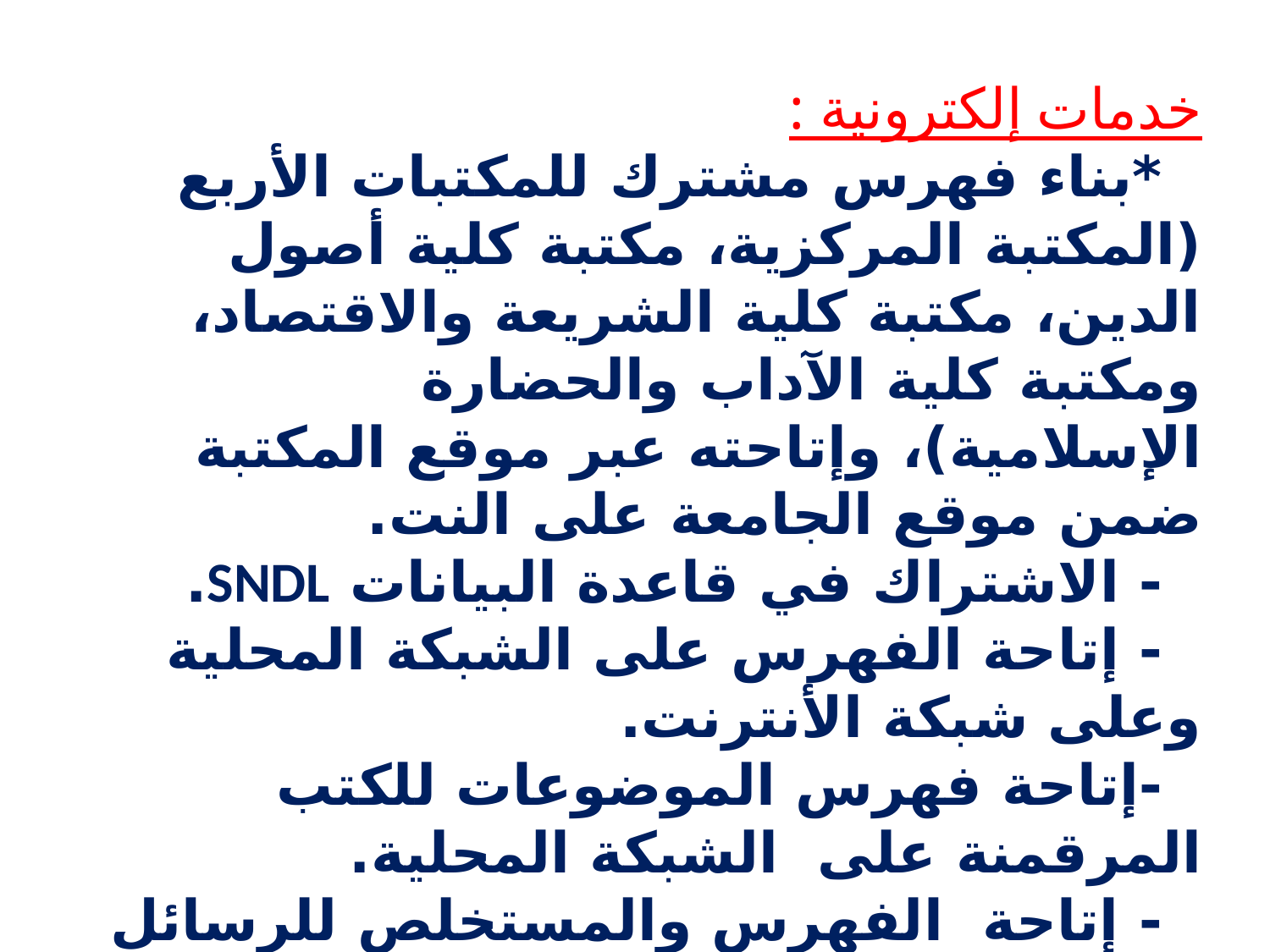

خدمات إلكترونية :
  *بناء فهرس مشترك للمكتبات الأربع (المكتبة المركزية، مكتبة كلية أصول الدين، مكتبة كلية الشريعة والاقتصاد، ومكتبة كلية الآداب والحضارة الإسلامية)، وإتاحته عبر موقع المكتبة ضمن موقع الجامعة على النت.
  - الاشتراك في قاعدة البيانات SNDL.
  - إتاحة الفهرس على الشبكة المحلية وعلى شبكة الأنترنت.
  -إتاحة فهرس الموضوعات للكتب المرقمنة على  الشبكة المحلية.
  - إتاحة  الفهرس والمستخلص للرسائل المرقمنة على الأنترنت.